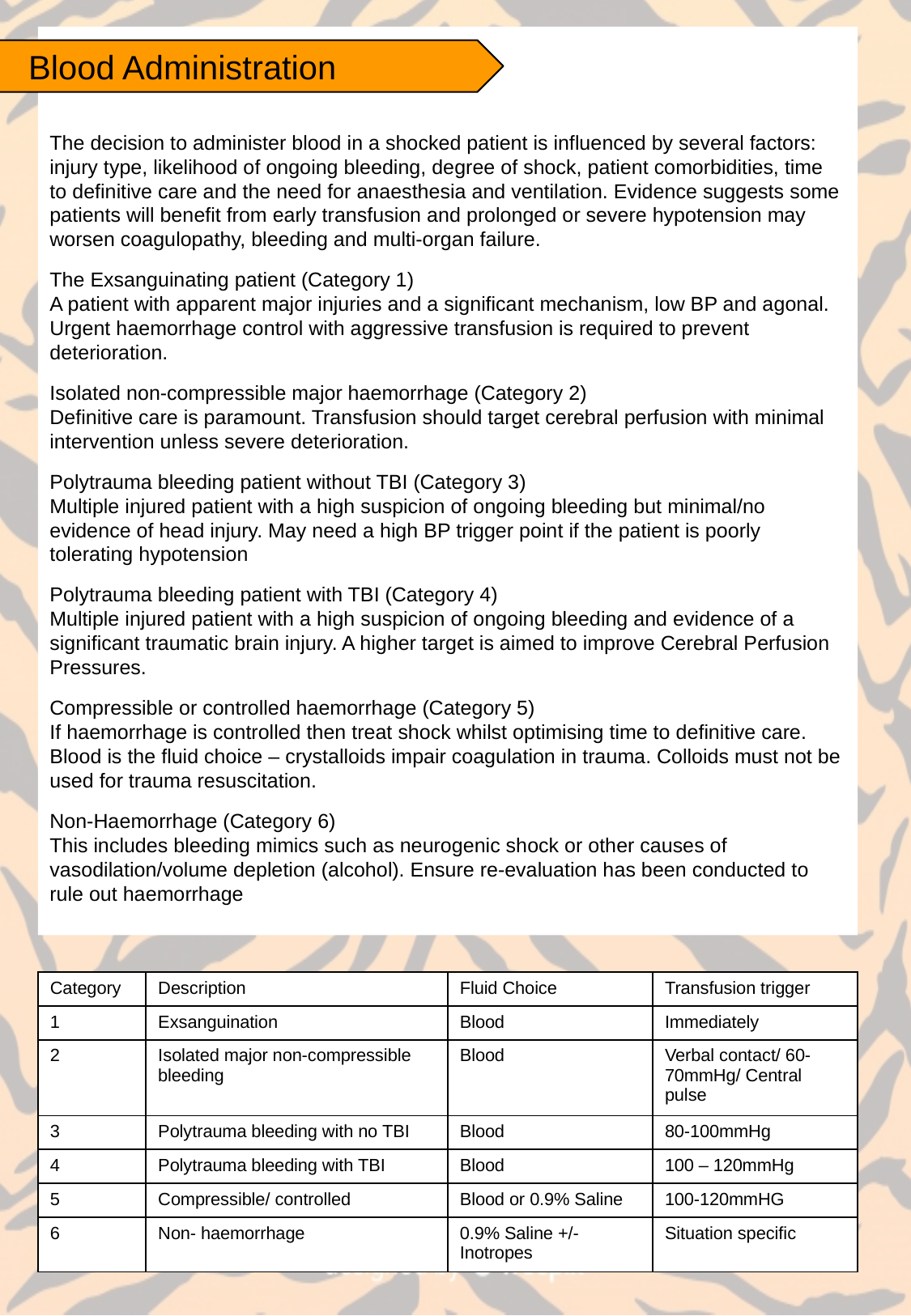

The decision to administer blood in a shocked patient is influenced by several factors: injury type, likelihood of ongoing bleeding, degree of shock, patient comorbidities, time to definitive care and the need for anaesthesia and ventilation. Evidence suggests some patients will benefit from early transfusion and prolonged or severe hypotension may worsen coagulopathy, bleeding and multi-organ failure.

The Exsanguinating patient (Category 1)
A patient with apparent major injuries and a significant mechanism, low BP and agonal. Urgent haemorrhage control with aggressive transfusion is required to prevent deterioration.

Isolated non-compressible major haemorrhage (Category 2)
Definitive care is paramount. Transfusion should target cerebral perfusion with minimal intervention unless severe deterioration.

Polytrauma bleeding patient without TBI (Category 3)
Multiple injured patient with a high suspicion of ongoing bleeding but minimal/no evidence of head injury. May need a high BP trigger point if the patient is poorly tolerating hypotension

Polytrauma bleeding patient with TBI (Category 4)
Multiple injured patient with a high suspicion of ongoing bleeding and evidence of a significant traumatic brain injury. A higher target is aimed to improve Cerebral Perfusion Pressures.

Compressible or controlled haemorrhage (Category 5)
If haemorrhage is controlled then treat shock whilst optimising time to definitive care. Blood is the fluid choice – crystalloids impair coagulation in trauma. Colloids must not be used for trauma resuscitation.

Non-Haemorrhage (Category 6)
This includes bleeding mimics such as neurogenic shock or other causes of vasodilation/volume depletion (alcohol). Ensure re-evaluation has been conducted to rule out haemorrhage

Blood Administration

| Category | Description | Fluid Choice | Transfusion trigger |
| --- | --- | --- | --- |
| 1 | Exsanguination | Blood | Immediately |
| 2 | Isolated major non-compressible bleeding | Blood | Verbal contact/ 60-70mmHg/ Central pulse |
| 3 | Polytrauma bleeding with no TBI | Blood | 80-100mmHg |
| 4 | Polytrauma bleeding with TBI | Blood | 100 – 120mmHg |
| 5 | Compressible/ controlled | Blood or 0.9% Saline | 100-120mmHG |
| 6 | Non- haemorrhage | 0.9% Saline +/- Inotropes | Situation specific |